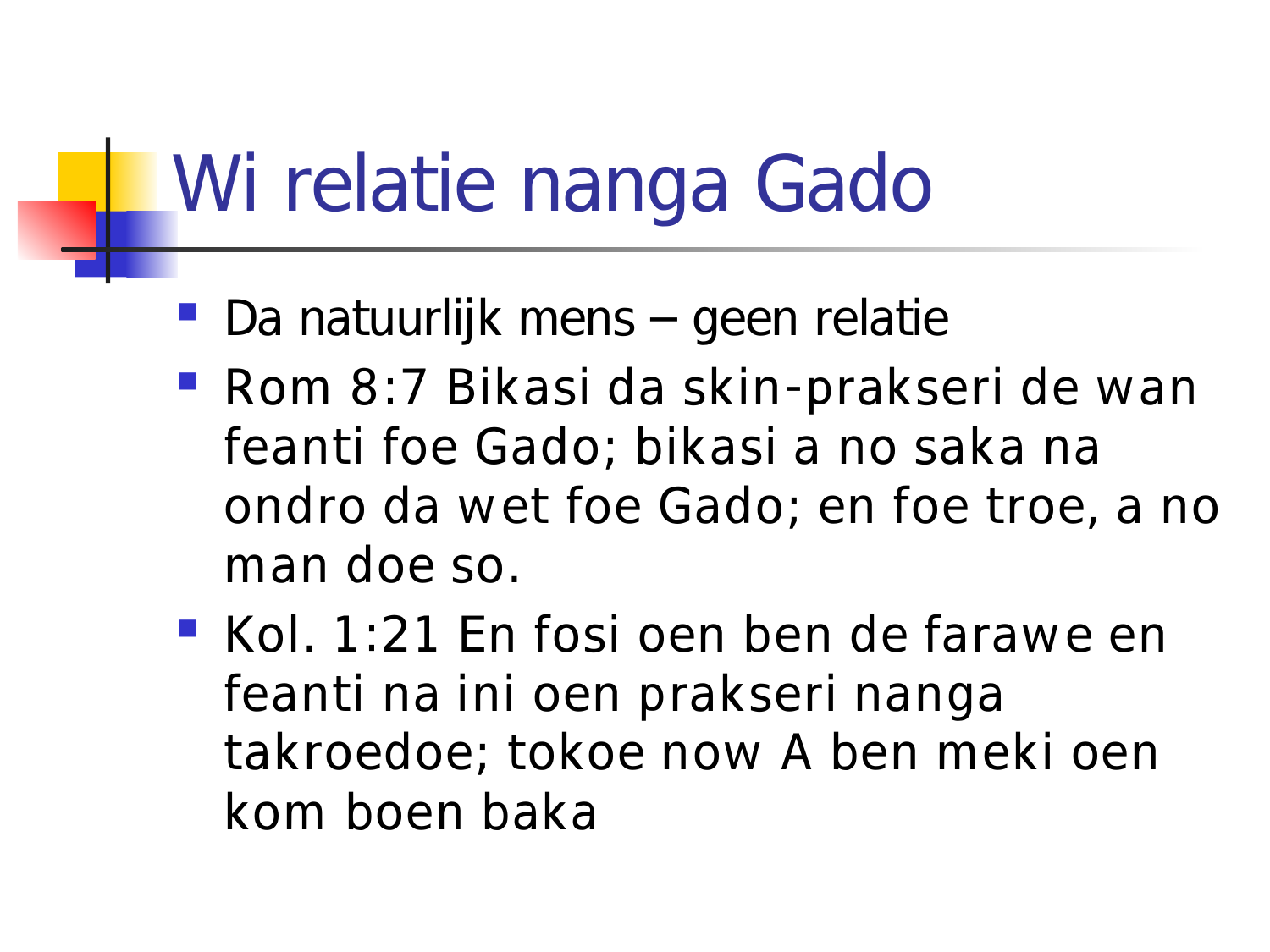

# Wi relatie nanga Gado
Da natuurlijk mens – geen relatie
Rom 8:7 Bikasi da skin-prakseri de wan feanti foe Gado; bikasi a no saka na ondro da wet foe Gado; en foe troe, a no man doe so.
Kol. 1:21 En fosi oen ben de farawe en feanti na ini oen prakseri nanga takroedoe; tokoe now A ben meki oen kom boen baka